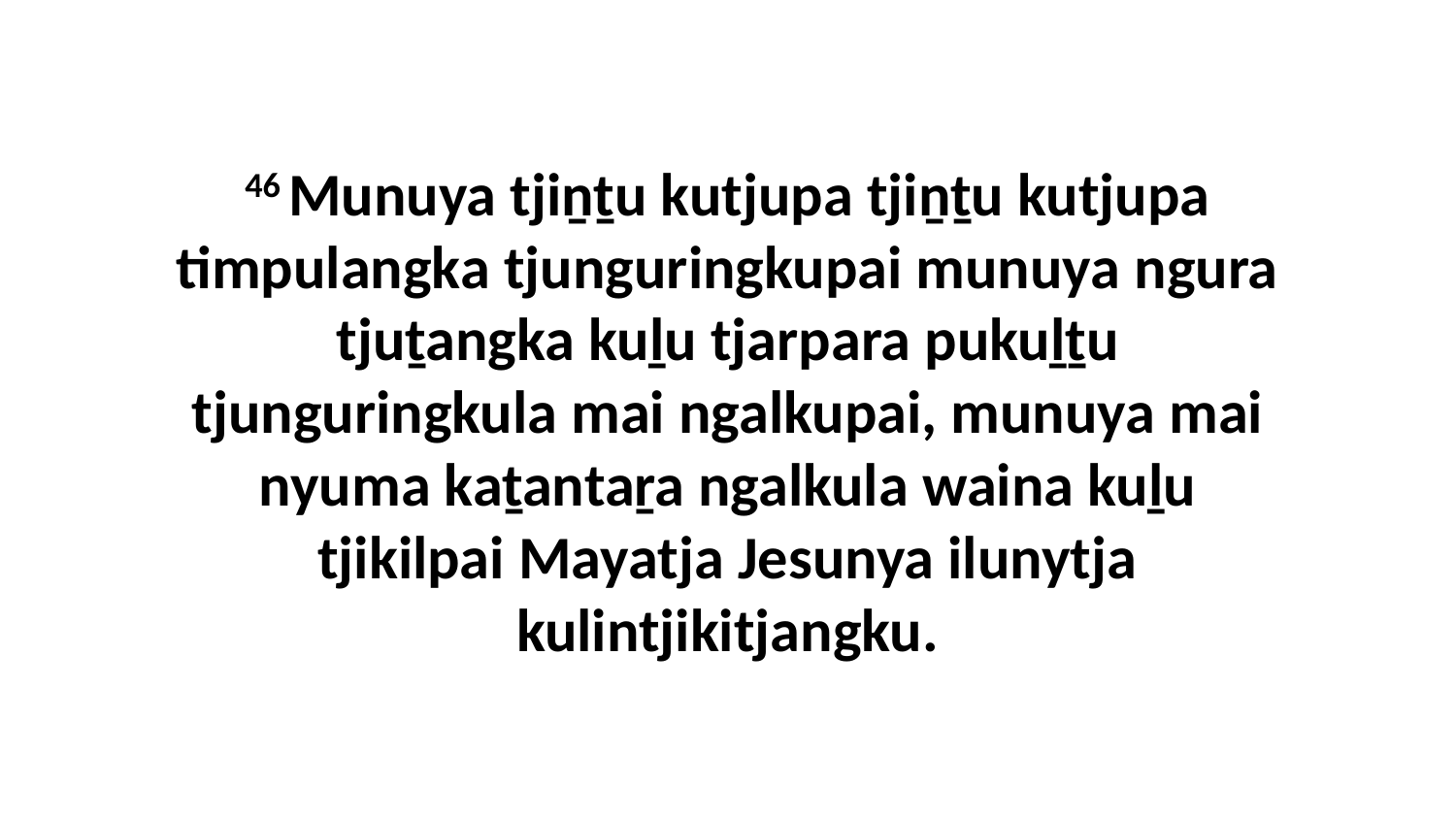

46 Munuya tjiṉṯu kutjupa tjiṉṯu kutjupa timpulangka tjunguringkupai munuya ngura tjuṯangka kuḻu tjarpara pukuḻṯu tjunguringkula mai ngalkupai, munuya mai nyuma kaṯantaṟa ngalkula waina kuḻu tjikilpai Mayatja Jesunya ilunytja kulintjikitjangku.